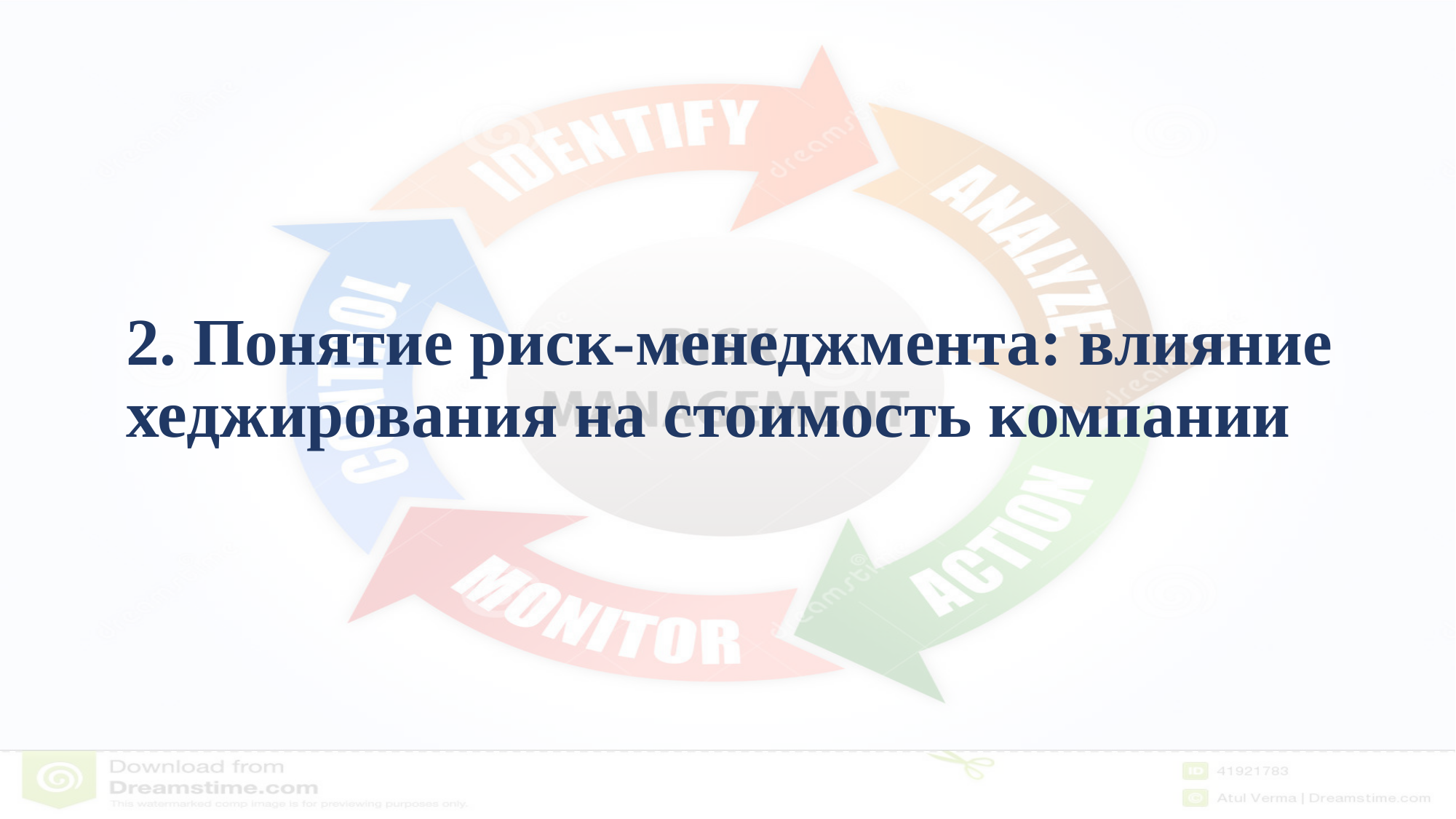

# 2. Понятие риск-менеджмента: влияние хеджирования на стоимость компании